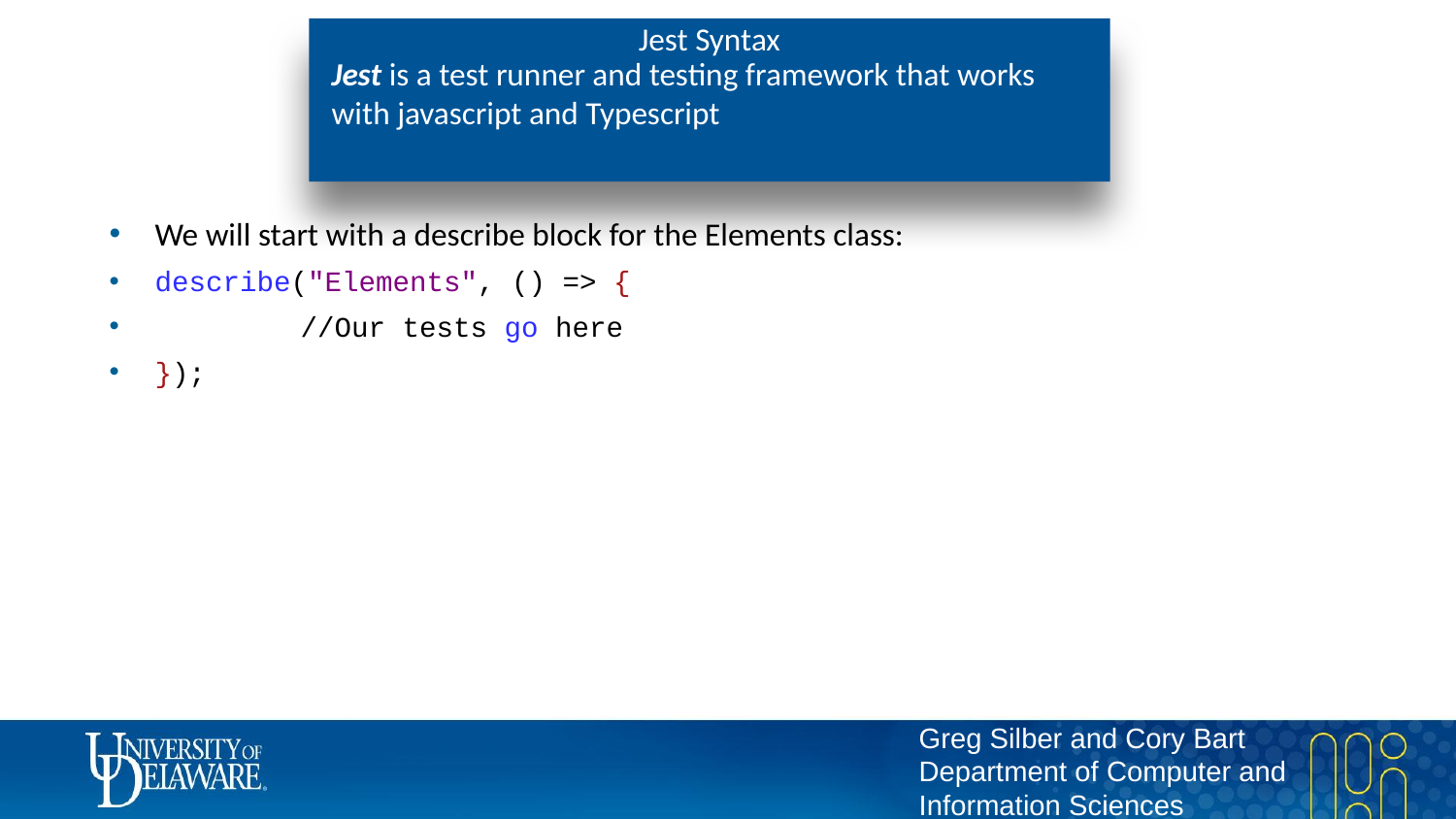

# Jest Syntax
Jest is a test runner and testing framework that works with javascript and Typescript
We will start with a describe block for the Elements class:
describe("Elements", () => {
	//Our tests go here
});